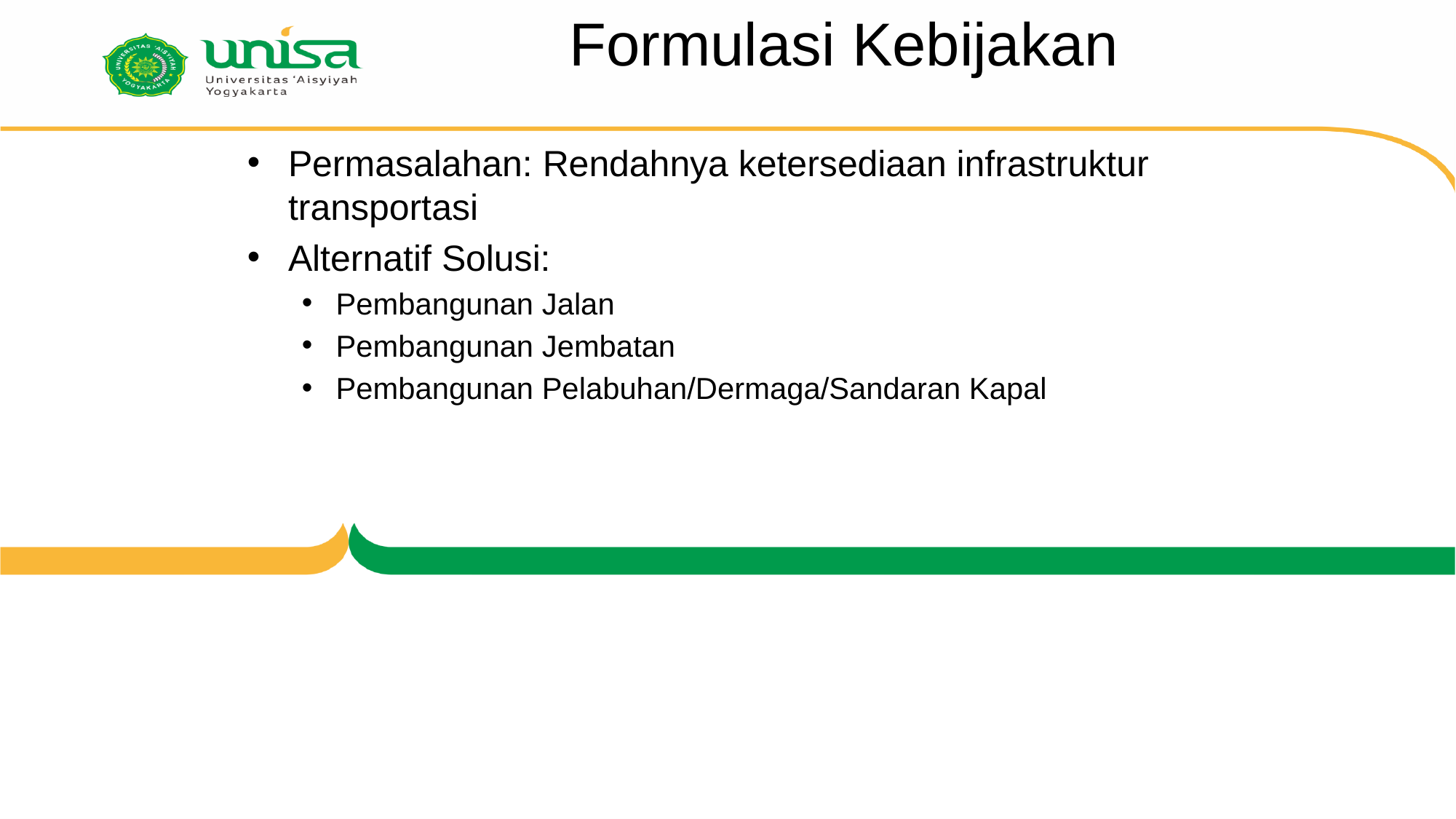

# Formulasi Kebijakan
Permasalahan: Rendahnya ketersediaan infrastruktur transportasi
Alternatif Solusi:
Pembangunan Jalan
Pembangunan Jembatan
Pembangunan Pelabuhan/Dermaga/Sandaran Kapal